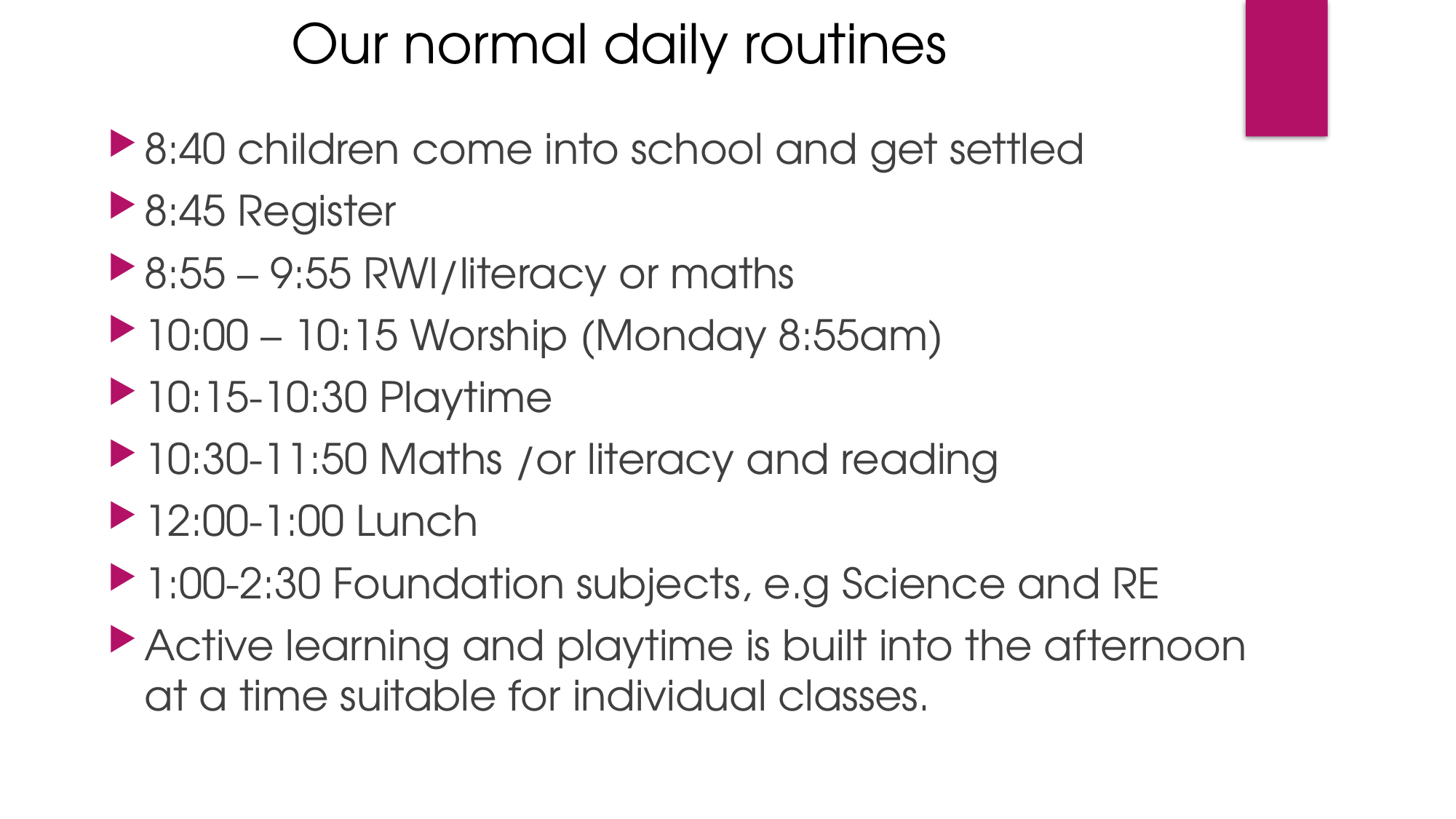

Our normal daily routines
8:40 children come into school and get settled
8:45 Register
8:55 – 9:55 RWI/literacy or maths
10:00 – 10:15 Worship (Monday 8:55am)
10:15-10:30 Playtime
10:30-11:50 Maths /or literacy and reading
12:00-1:00 Lunch
1:00-2:30 Foundation subjects, e.g Science and RE
Active learning and playtime is built into the afternoon at a time suitable for individual classes.